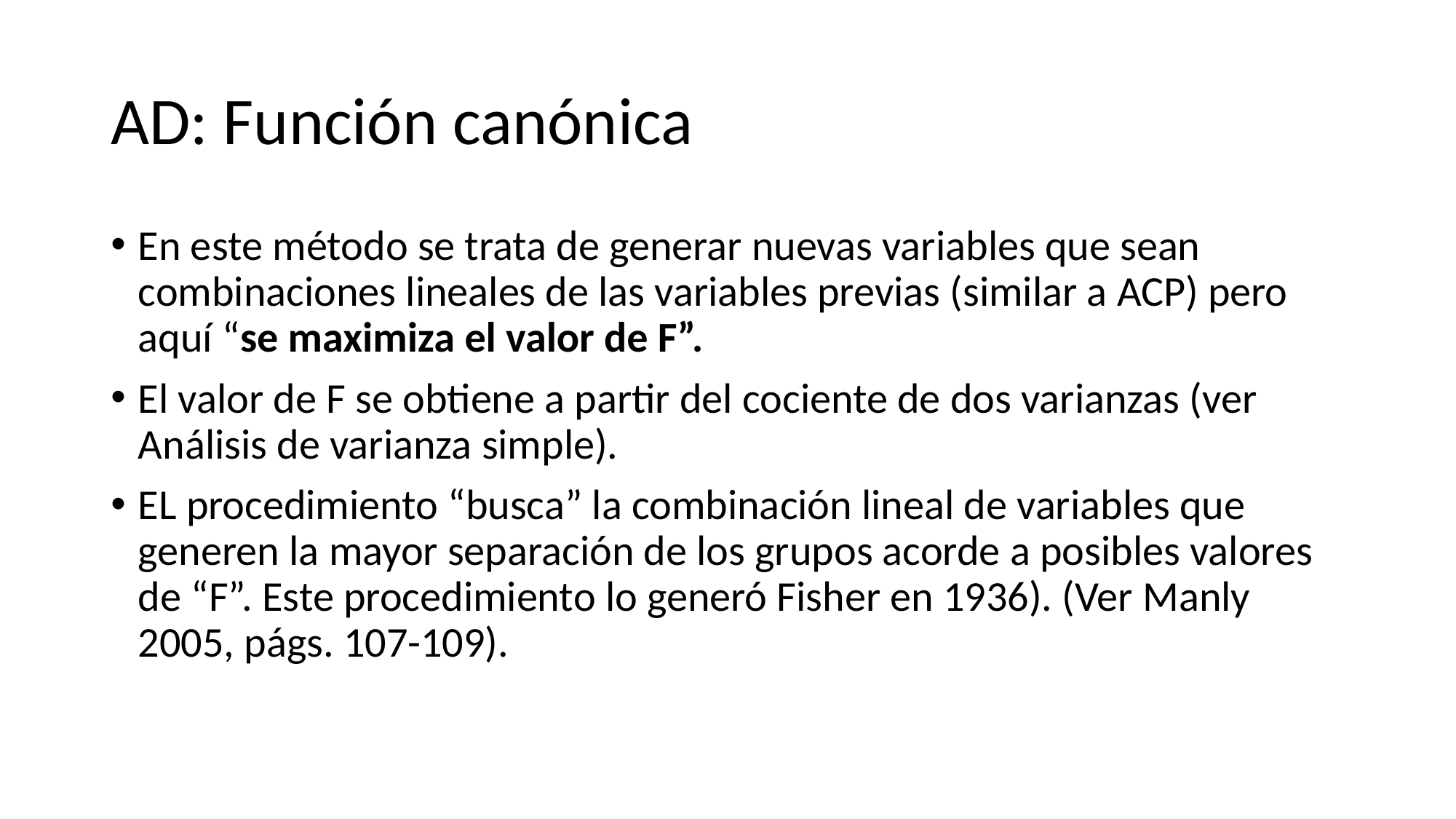

# AD: Función canónica
En este método se trata de generar nuevas variables que sean combinaciones lineales de las variables previas (similar a ACP) pero  aquí “se maximiza el valor de F”.
El valor de F se obtiene a partir del cociente de dos varianzas (ver Análisis de varianza simple).
EL procedimiento “busca” la combinación lineal de variables que generen la mayor separación de los grupos acorde a posibles valores de “F”. Este procedimiento lo generó Fisher en 1936). (Ver Manly 2005, págs. 107-109).